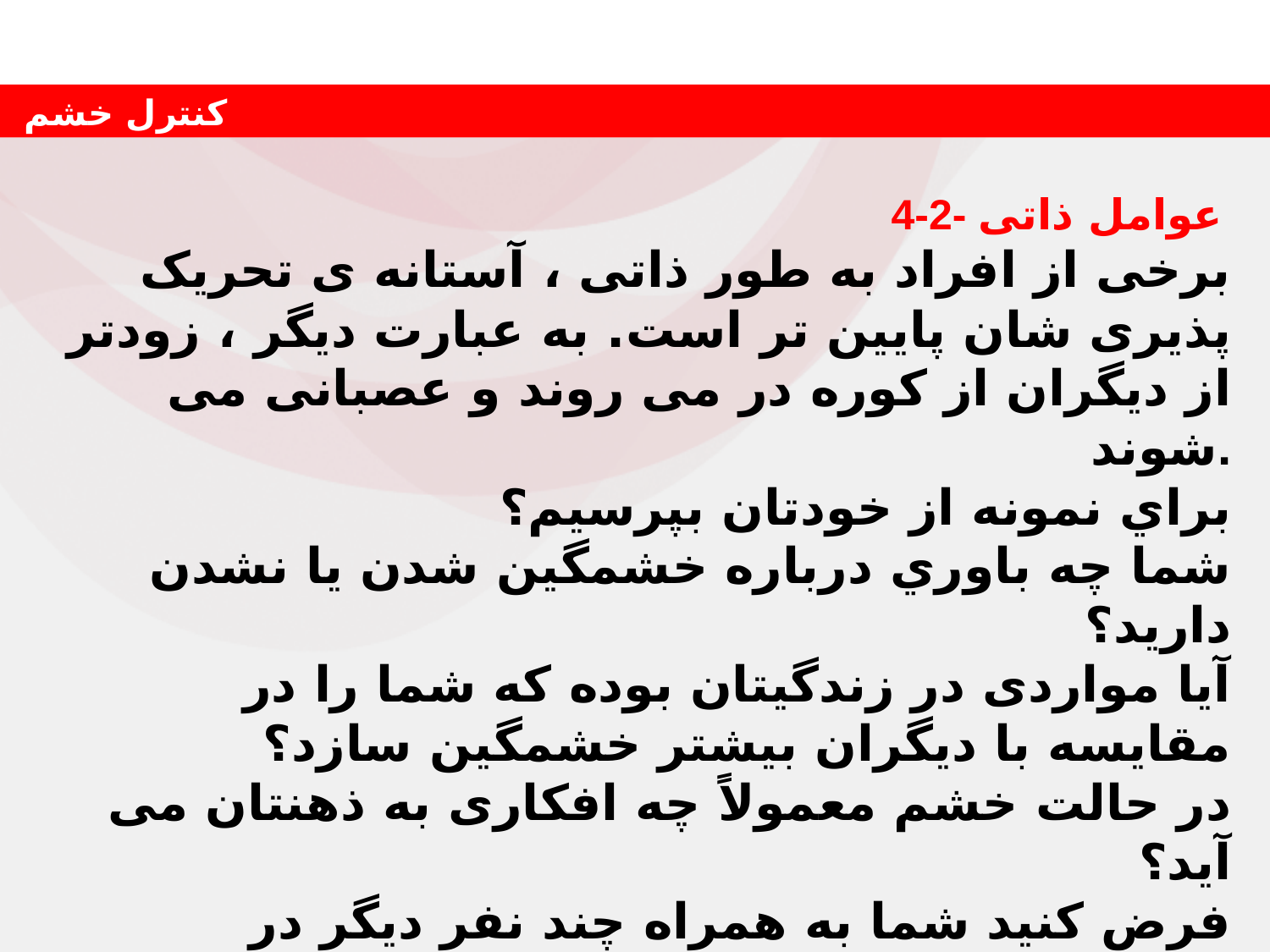

4-2- عوامل ذاتی
برخی از افراد به طور ذاتی ، آستانه ی تحریک پذیری شان پایین تر است. به عبارت دیگر ، زودتر از دیگران از کوره در می روند و عصبانی می شوند.
براي نمونه از خودتان بپرسيم؟
شما چه باوري درباره خشمگین شدن یا نشدن دارید؟
آیا مواردی در زندگیتان بوده که شما را در مقایسه با دیگران بیشتر خشمگین سازد؟
در حالت خشم معمولاً چه افکاری به ذهنتان می آید؟
فرض کنید شما به همراه چند نفر دیگر در ایستگاه اتوبوس، منتظر هستید. اتوبوس دیر کرده است و همگی معطل شده اید، حدس بزنید واکنش افراد مختلف چگونه است؟ چه نتیجه ای می گیرید؟